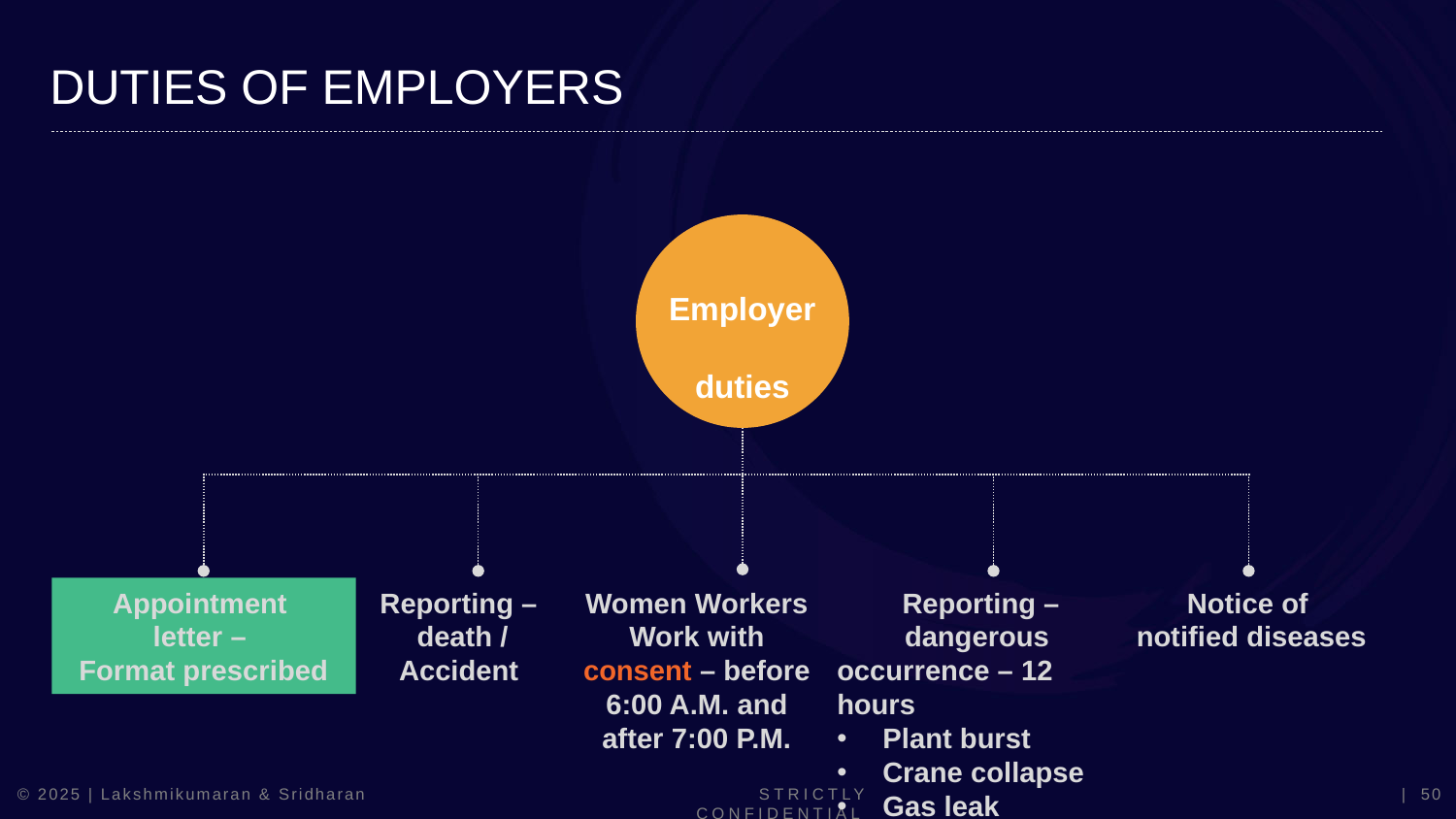

DUTIES OF EMPLOYERS

Employer
duties
Reporting –
death / Accident
Appointment
letter –
Format prescribed
Women Workers
Work with consent – before 6:00 A.M. and after 7:00 P.M.

Reporting – dangerous
occurrence – 12 hours
Plant burst
Crane collapse
Gas leak
Notice of
notified diseases